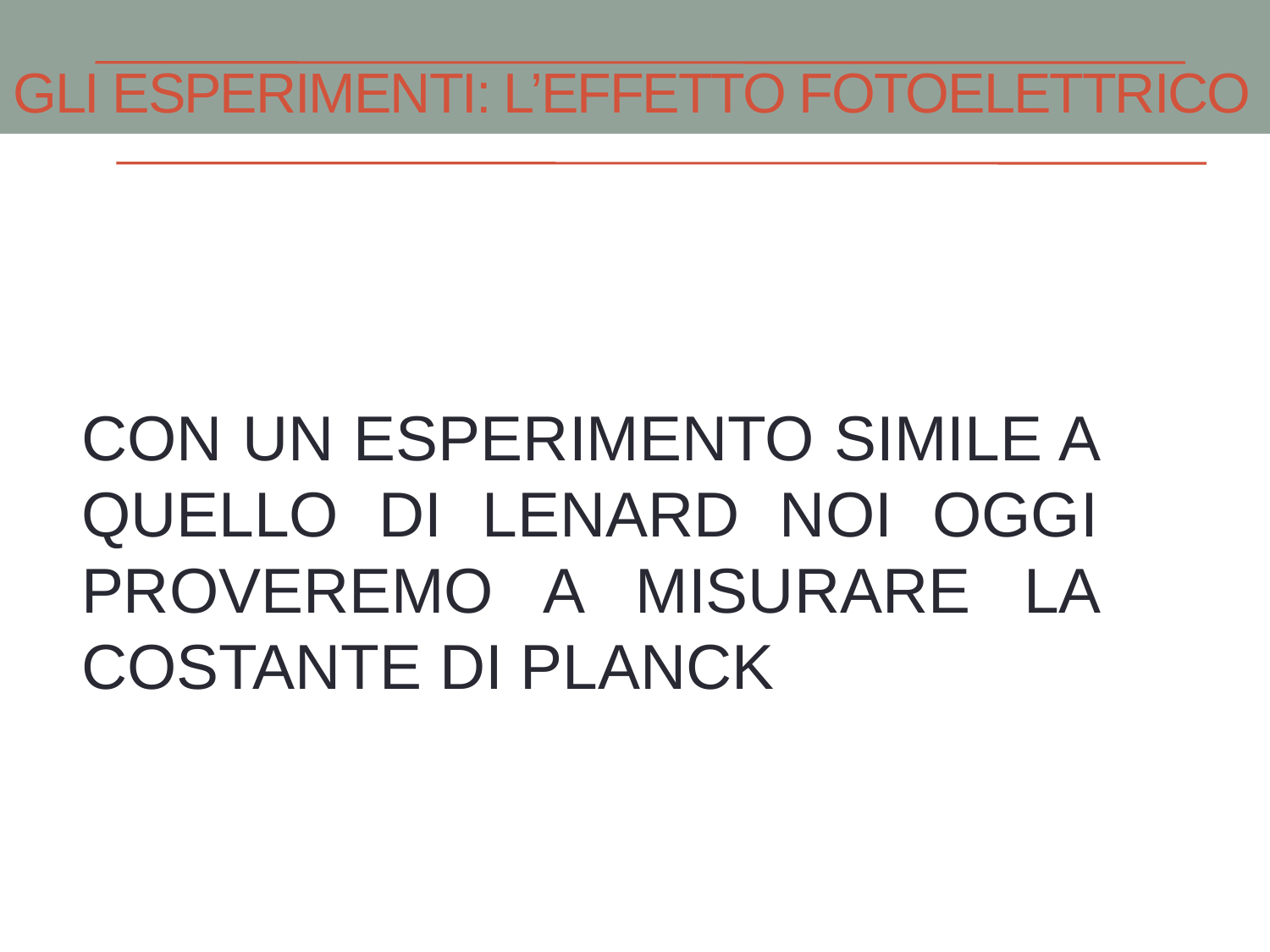

# GLI ESPERIMENTI: L’EFFETTO FOTOELETTRICO
CON UN ESPERIMENTO SIMILE A QUELLO DI LENARD NOI OGGI PROVEREMO A MISURARE LA COSTANTE DI PLANCK